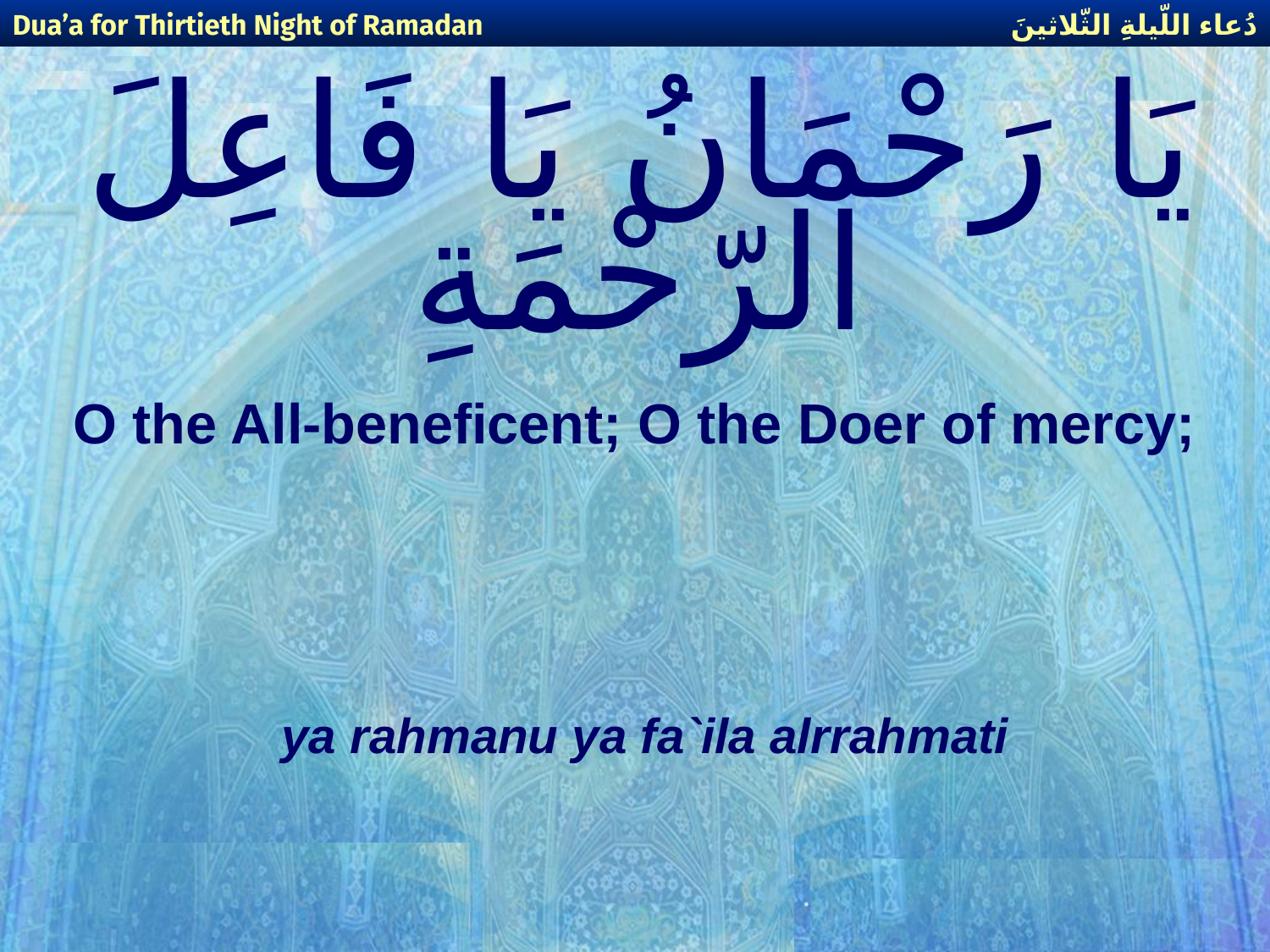

دُعاء اللّيلةِ الثّلاثينَ
Dua’a for Thirtieth Night of Ramadan
# يَا رَحْمَانُ يَا فَاعِلَ الرّحْمَةِ
O the All-beneficent; O the Doer of mercy;
ya rahmanu ya fa`ila alrrahmati